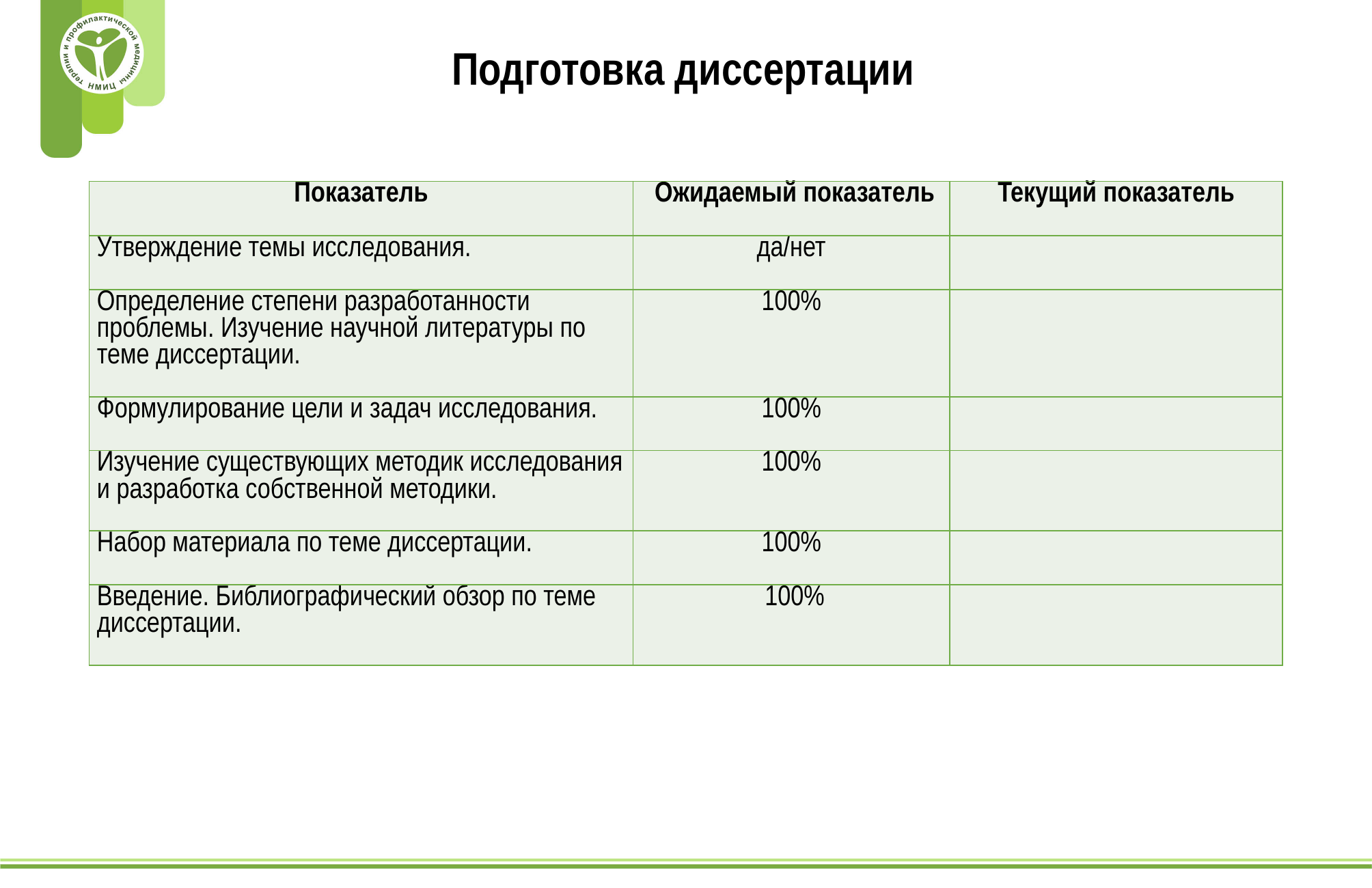

Подготовка диссертации
| Показатель | Ожидаемый показатель | Текущий показатель |
| --- | --- | --- |
| Утверждение темы исследования. | да/нет |  |
| Определение степени разработанности проблемы. Изучение научной литературы по теме диссертации. | 100% |  |
| Формулирование цели и задач исследования. | 100% |  |
| Изучение существующих методик исследования и разработка собственной методики. | 100% |  |
| Набор материала по теме диссертации. | 100% |  |
| Введение. Библиографический обзор по теме диссертации. | 100% |  |